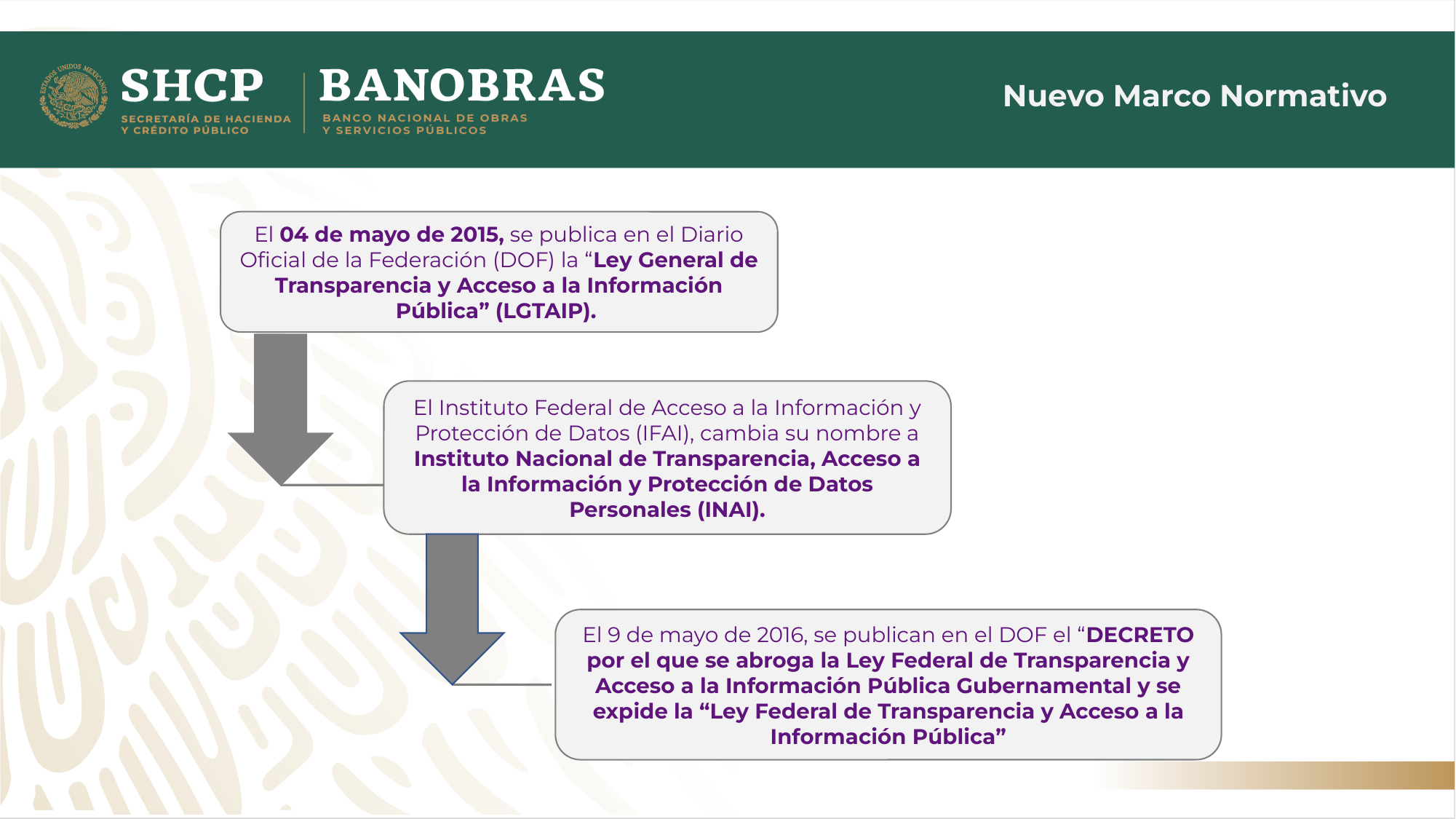

Nuevo Marco Normativo
El 04 de mayo de 2015, se publica en el Diario Oficial de la Federación (DOF) la “Ley General de Transparencia y Acceso a la Información Pública” (LGTAIP).

El Instituto Federal de Acceso a la Información y Protección de Datos (IFAI), cambia su nombre a Instituto Nacional de Transparencia, Acceso a la Información y Protección de Datos Personales (INAI).

El 9 de mayo de 2016, se publican en el DOF el “DECRETO por el que se abroga la Ley Federal de Transparencia y Acceso a la Información Pública Gubernamental y se expide la “Ley Federal de Transparencia y Acceso a la Información Pública”